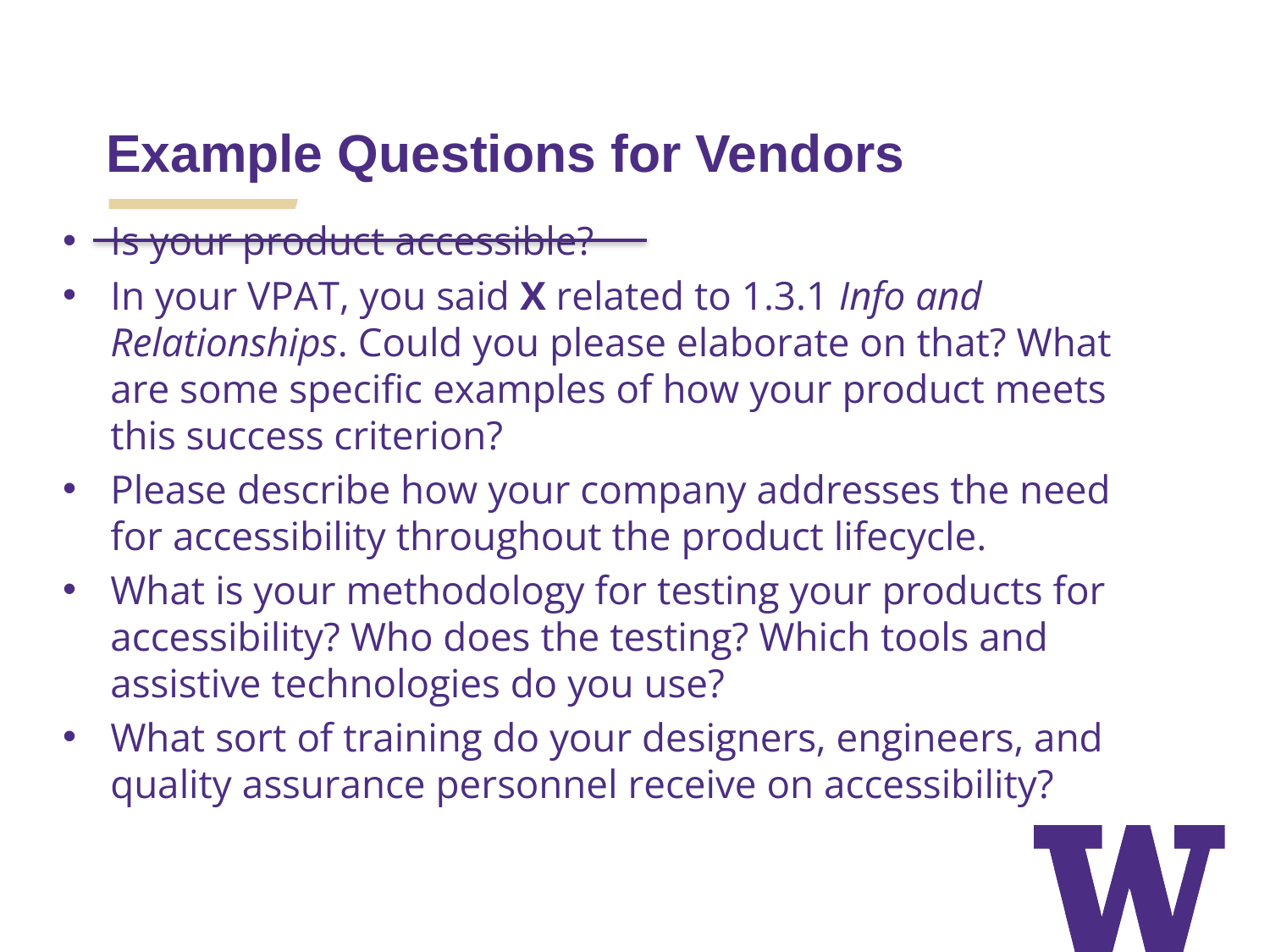

# Example Questions for Vendors
Is your product accessible?
In your VPAT, you said X related to 1.3.1 Info and Relationships. Could you please elaborate on that? What are some specific examples of how your product meets this success criterion?
Please describe how your company addresses the need for accessibility throughout the product lifecycle.
What is your methodology for testing your products for accessibility? Who does the testing? Which tools and assistive technologies do you use?
What sort of training do your designers, engineers, and quality assurance personnel receive on accessibility?